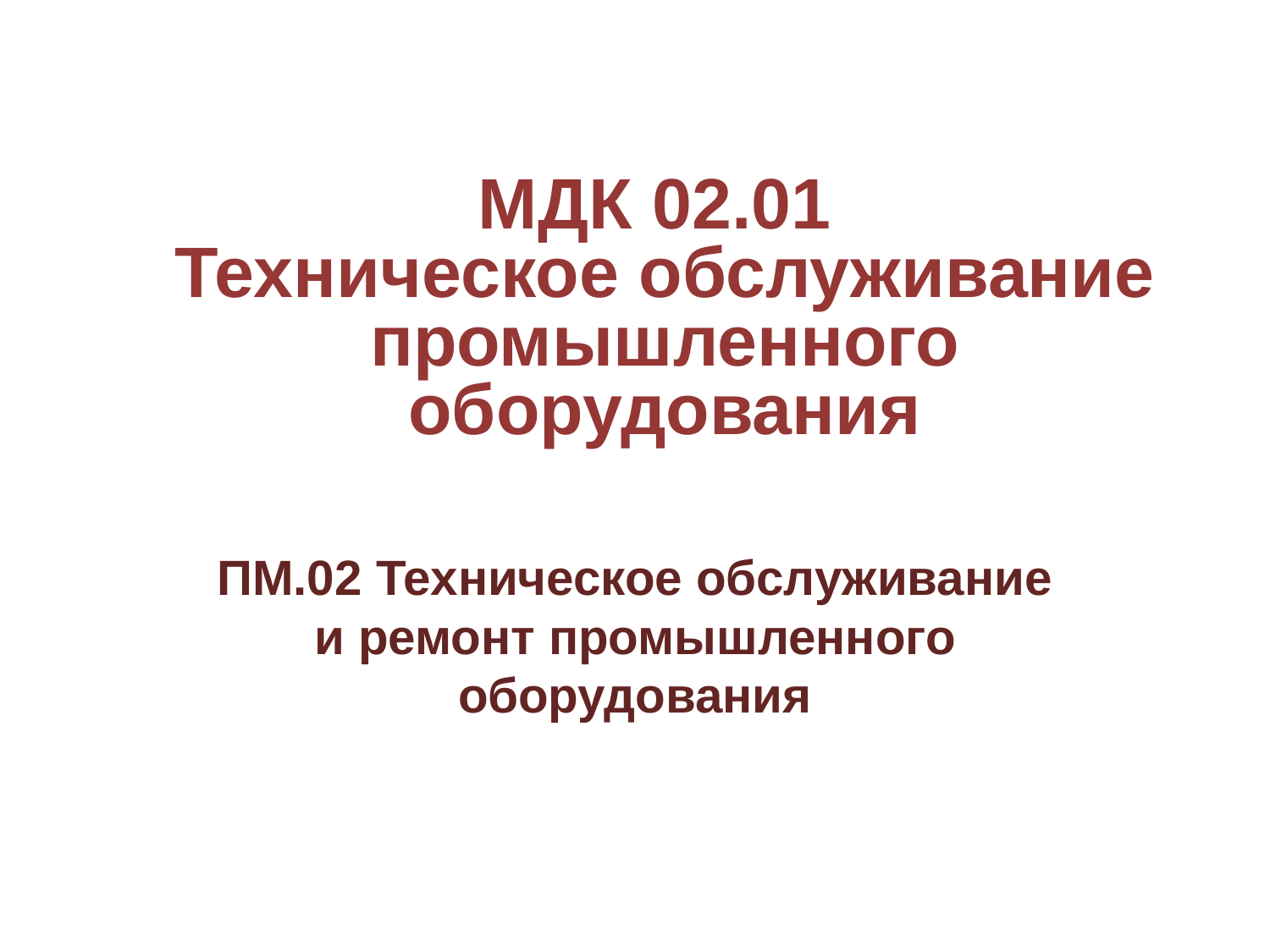

# МДК 02.01 Техническое обслуживание промышленного оборудования
ПМ.02 Техническое обслуживание и ремонт промышленного оборудования